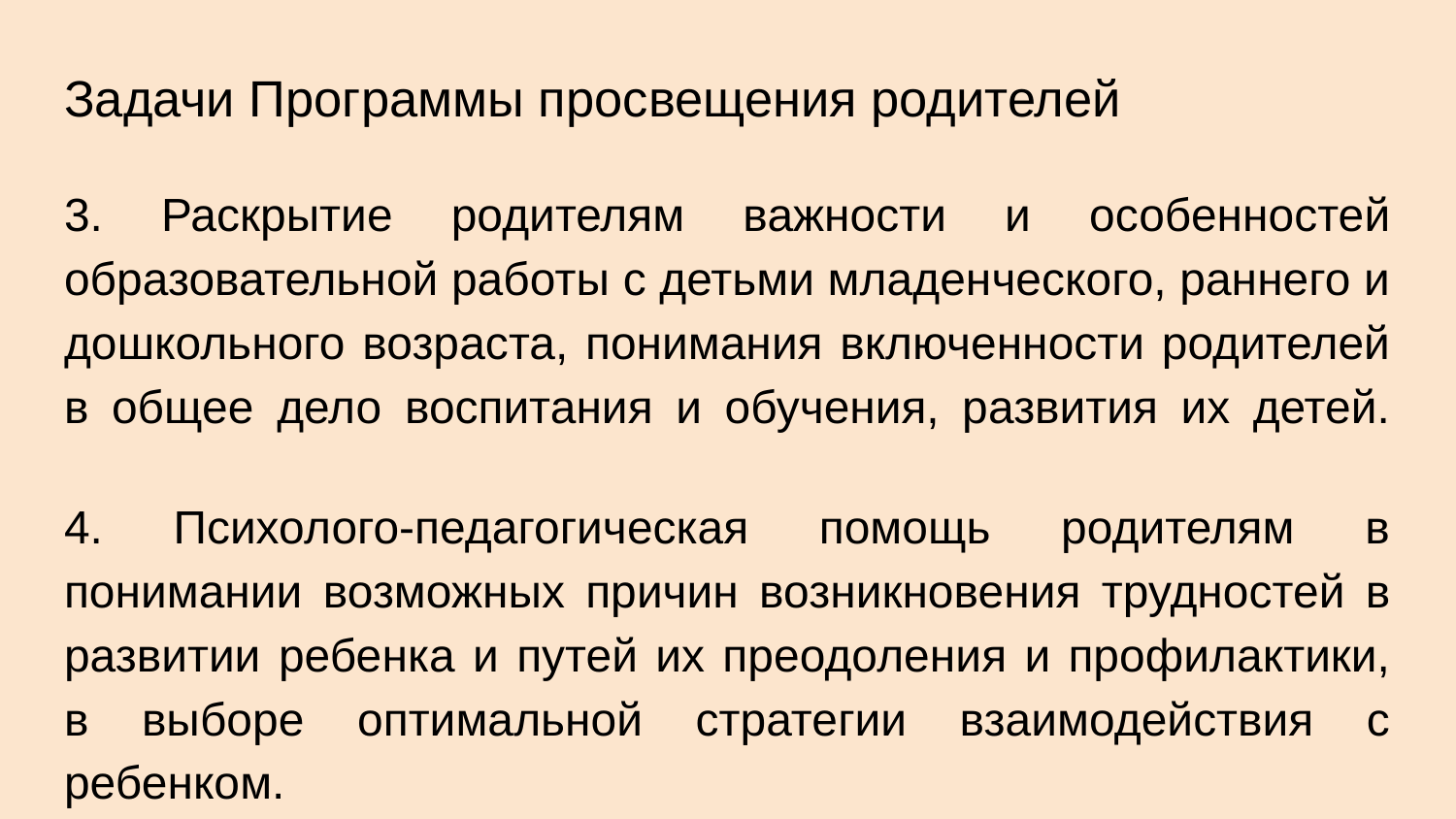

# Задачи Программы просвещения родителей

3. Раскрытие родителям важности и особенностей образовательной работы с детьми младенческого, раннего и дошкольного возраста, понимания включенности родителей в общее дело воспитания и обучения, развития их детей.
4. Психолого-педагогическая помощь родителям в понимании возможных причин возникновения трудностей в развитии ребенка и путей их преодоления и профилактики, в выборе оптимальной стратегии взаимодействия с ребенком.